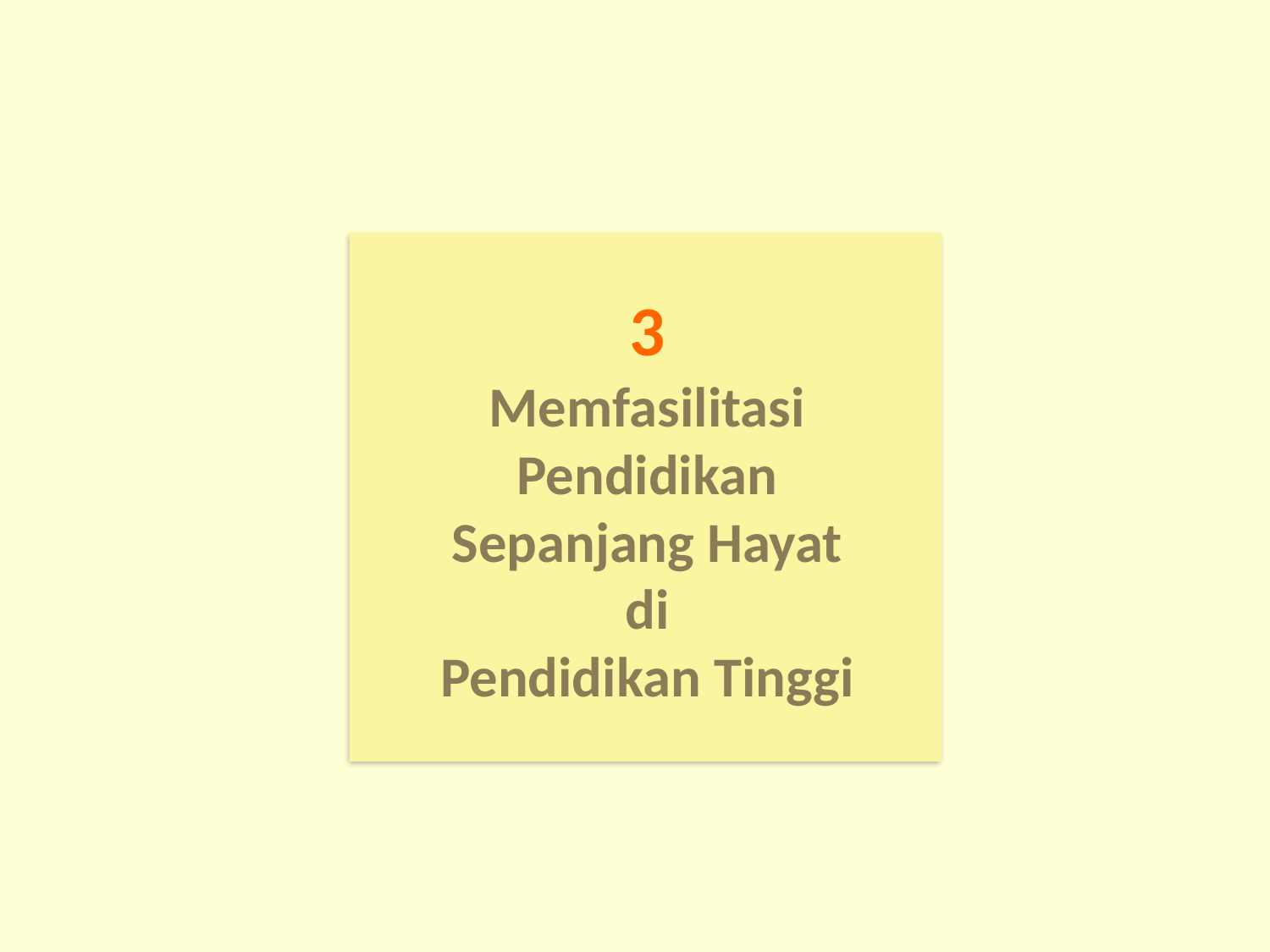

3
Memfasilitasi Pendidikan Sepanjang Hayat
di
Pendidikan Tinggi